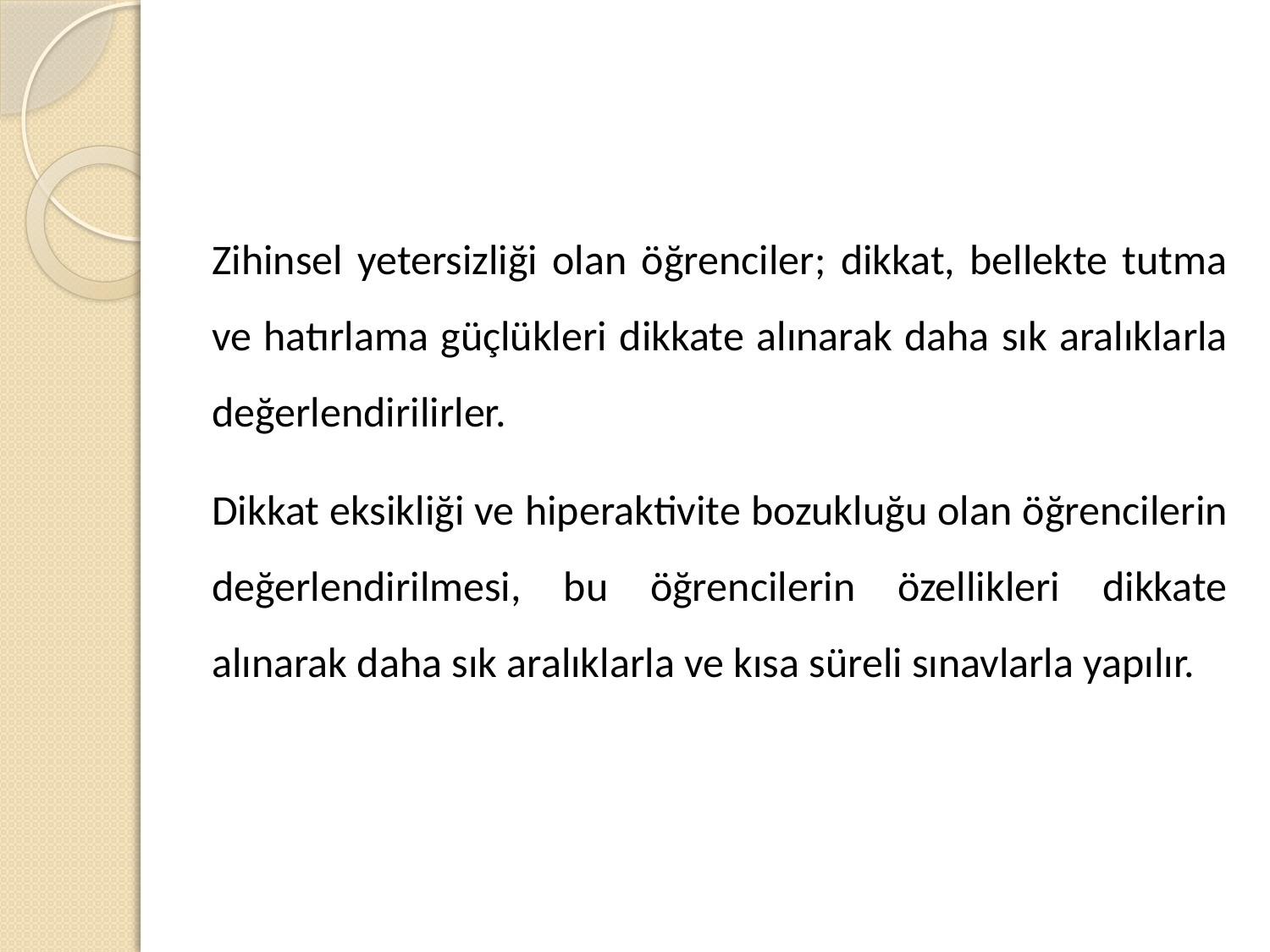

Zihinsel yetersizliği olan öğrenciler; dikkat, bellekte tutma ve hatırlama güçlükleri dikkate alınarak daha sık aralıklarla değerlendirilirler.
Dikkat eksikliği ve hiperaktivite bozukluğu olan öğrencilerin değerlendirilmesi, bu öğrencilerin özellikleri dikkate alınarak daha sık aralıklarla ve kısa süreli sınavlarla yapılır.